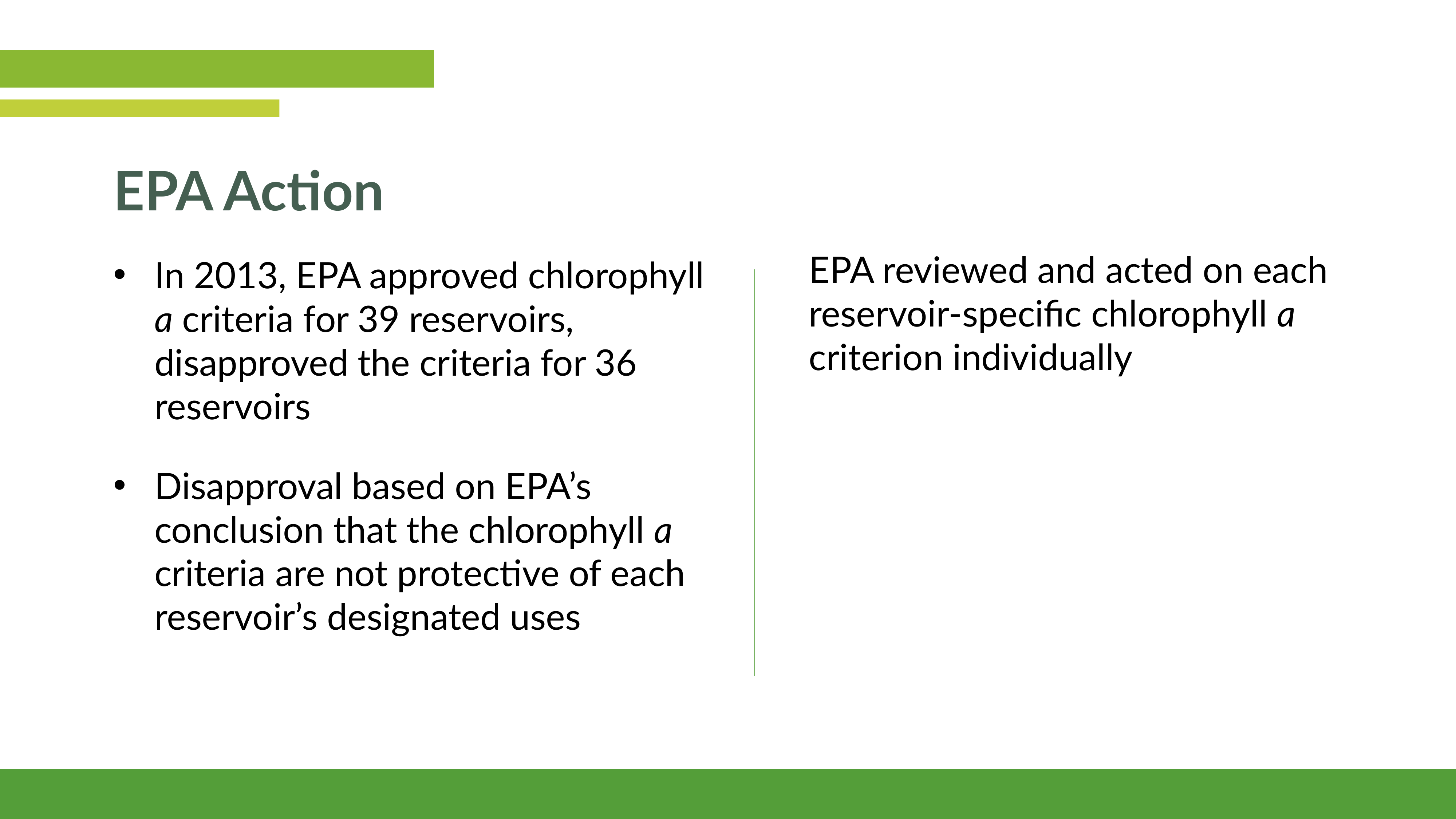

# EPA Action
EPA reviewed and acted on each reservoir-specific chlorophyll a criterion individually
In 2013, EPA approved chlorophyll a criteria for 39 reservoirs, disapproved the criteria for 36 reservoirs
Disapproval based on EPA’s conclusion that the chlorophyll a criteria are not protective of each reservoir’s designated uses